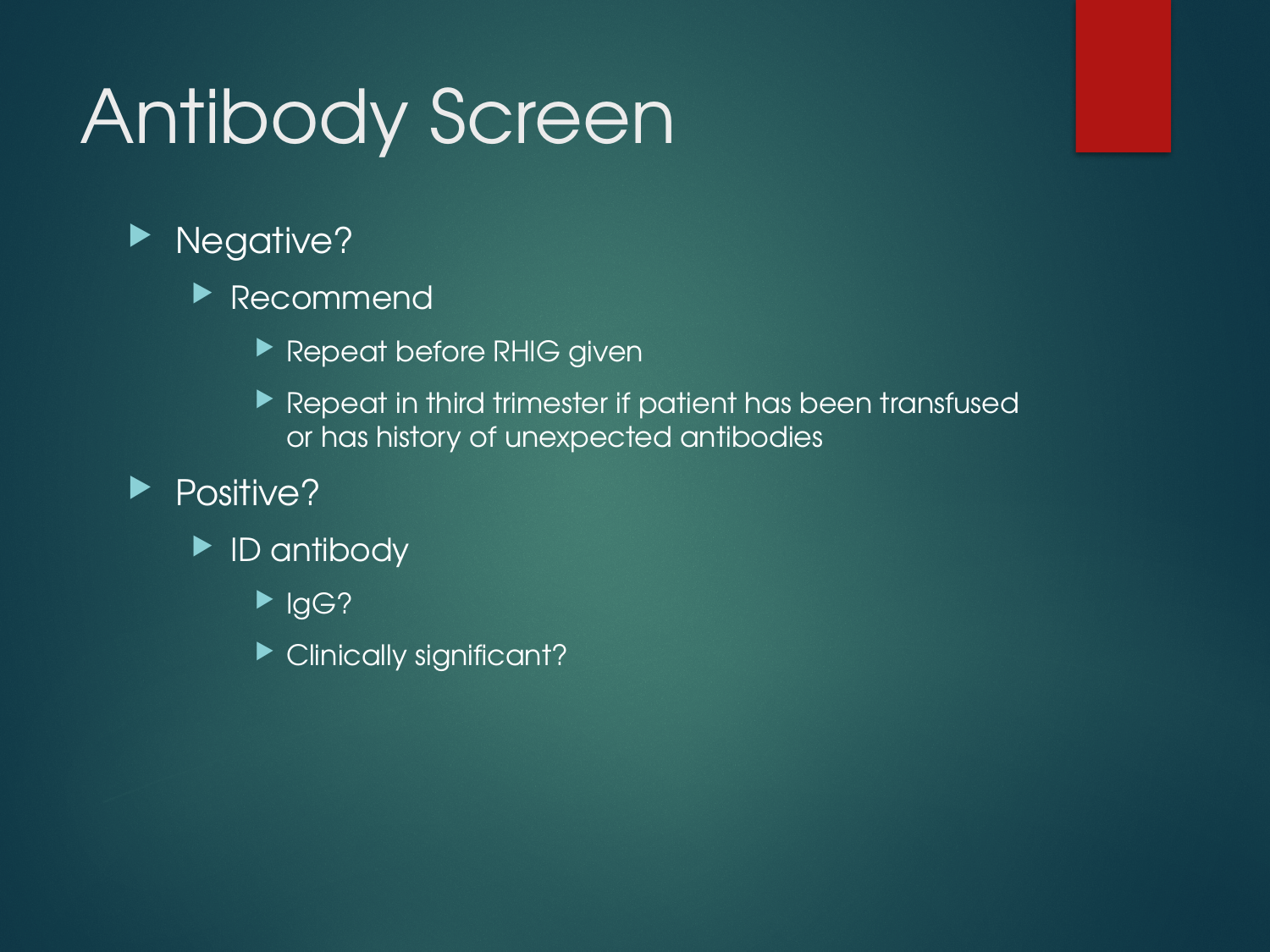

# Antibody Screen
Negative?
Recommend
Repeat before RHIG given
Repeat in third trimester if patient has been transfused or has history of unexpected antibodies
Positive?
ID antibody
IgG?
Clinically significant?